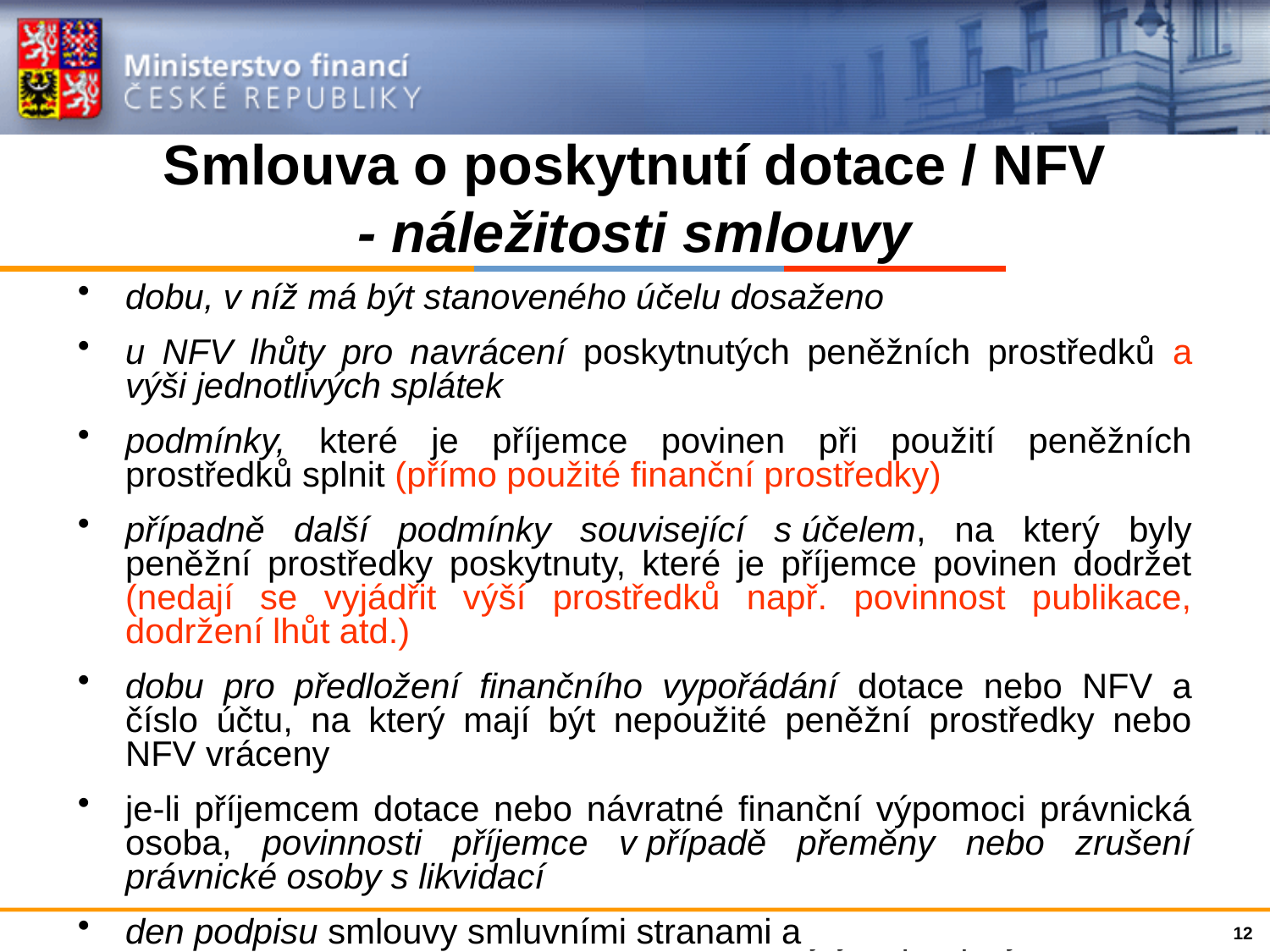

# Smlouva o poskytnutí dotace / NFV - náležitosti smlouvy
dobu, v níž má být stanoveného účelu dosaženo
u NFV lhůty pro navrácení poskytnutých peněžních prostředků a výši jednotlivých splátek
podmínky, které je příjemce povinen při použití peněžních prostředků splnit (přímo použité finanční prostředky)
případně další podmínky související s účelem, na který byly peněžní prostředky poskytnuty, které je příjemce povinen dodržet (nedají se vyjádřit výší prostředků např. povinnost publikace, dodržení lhůt atd.)
dobu pro předložení finančního vypořádání dotace nebo NFV a číslo účtu, na který mají být nepoužité peněžní prostředky nebo NFV vráceny
je-li příjemcem dotace nebo návratné finanční výpomoci právnická osoba, povinnosti příjemce v případě přeměny nebo zrušení právnické osoby s likvidací
den podpisu smlouvy smluvními stranami a jejich podpisy

12